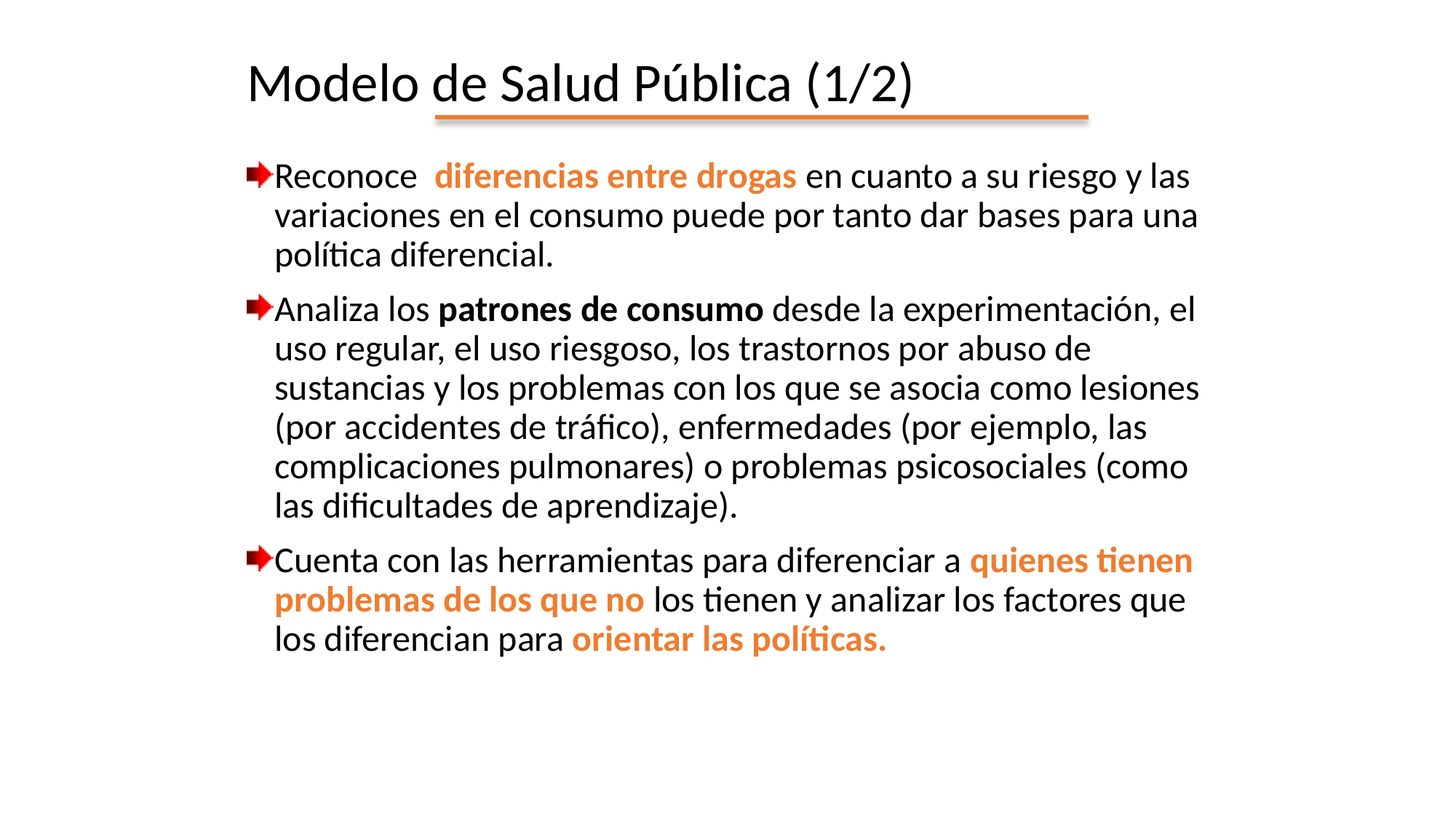

# Modelo de Salud Pública (1/2)
Reconoce  diferencias entre drogas en cuanto a su riesgo y las variaciones en el consumo puede por tanto dar bases para una política diferencial.
Analiza los patrones de consumo desde la experimentación, el uso regular, el uso riesgoso, los trastornos por abuso de sustancias y los problemas con los que se asocia como lesiones (por accidentes de tráfico), enfermedades (por ejemplo, las complicaciones pulmonares) o problemas psicosociales (como las dificultades de aprendizaje).
Cuenta con las herramientas para diferenciar a quienes tienen problemas de los que no los tienen y analizar los factores que los diferencian para orientar las políticas.